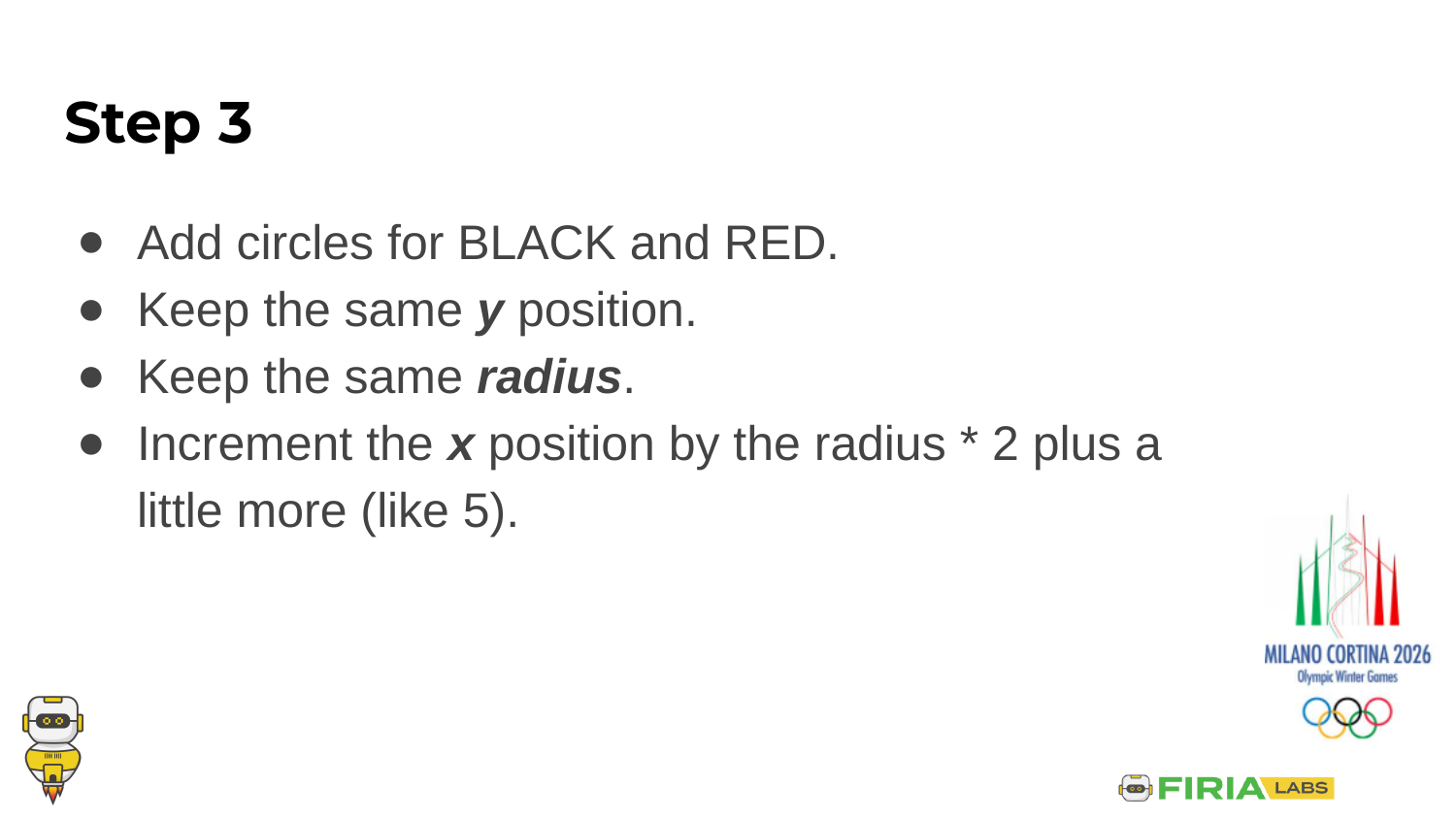

# Step 3
Add circles for BLACK and RED.
Keep the same y position.
Keep the same radius.
Increment the x position by the radius * 2 plus a little more (like 5).